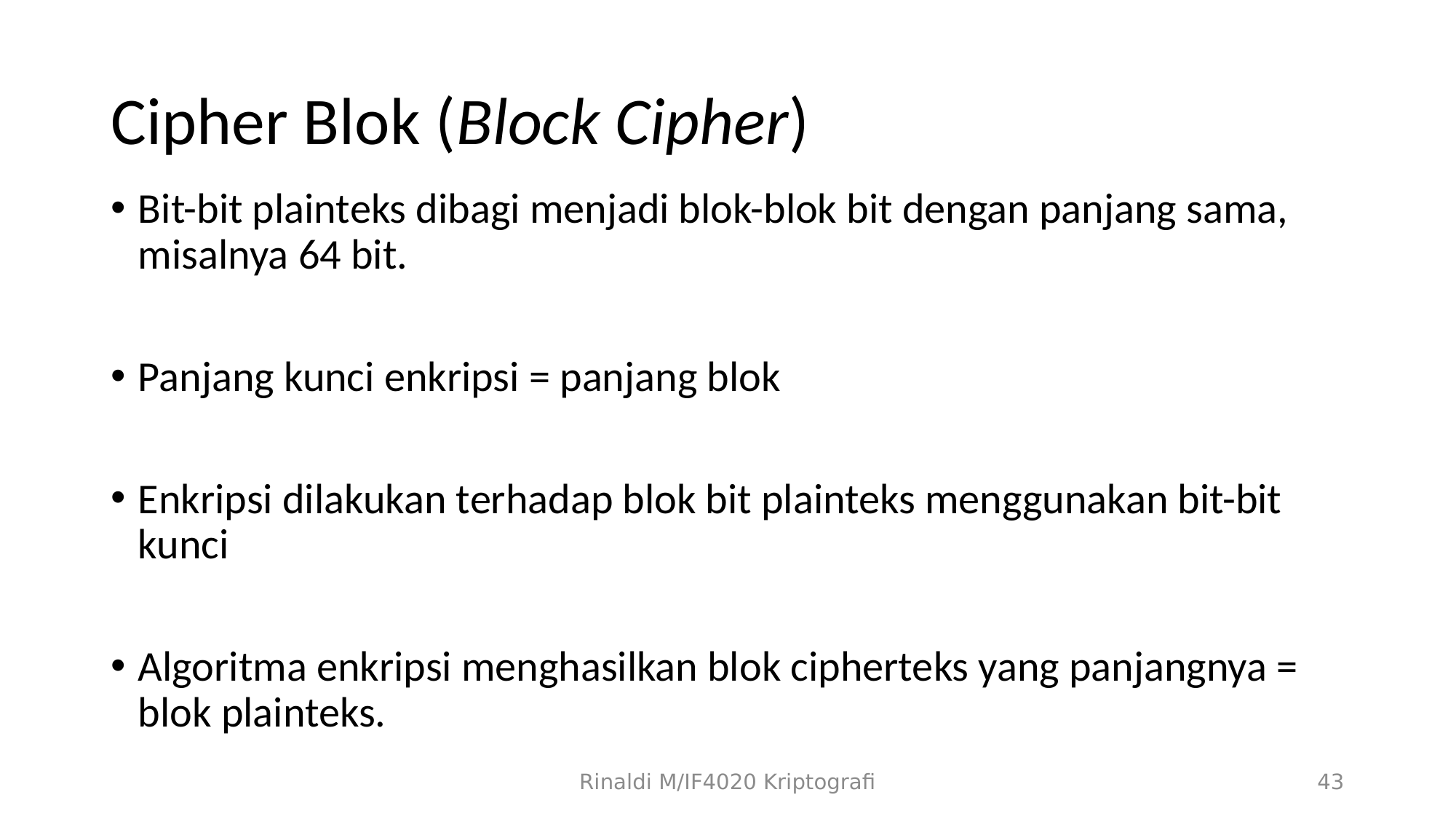

# Cipher Blok (Block Cipher)
Bit-bit plainteks dibagi menjadi blok-blok bit dengan panjang sama, misalnya 64 bit.

Panjang kunci enkripsi = panjang blok

Enkripsi dilakukan terhadap blok bit plainteks menggunakan bit-bit kunci

Algoritma enkripsi menghasilkan blok cipherteks yang panjangnya = blok plainteks.
Rinaldi M/IF4020 Kriptografi
43